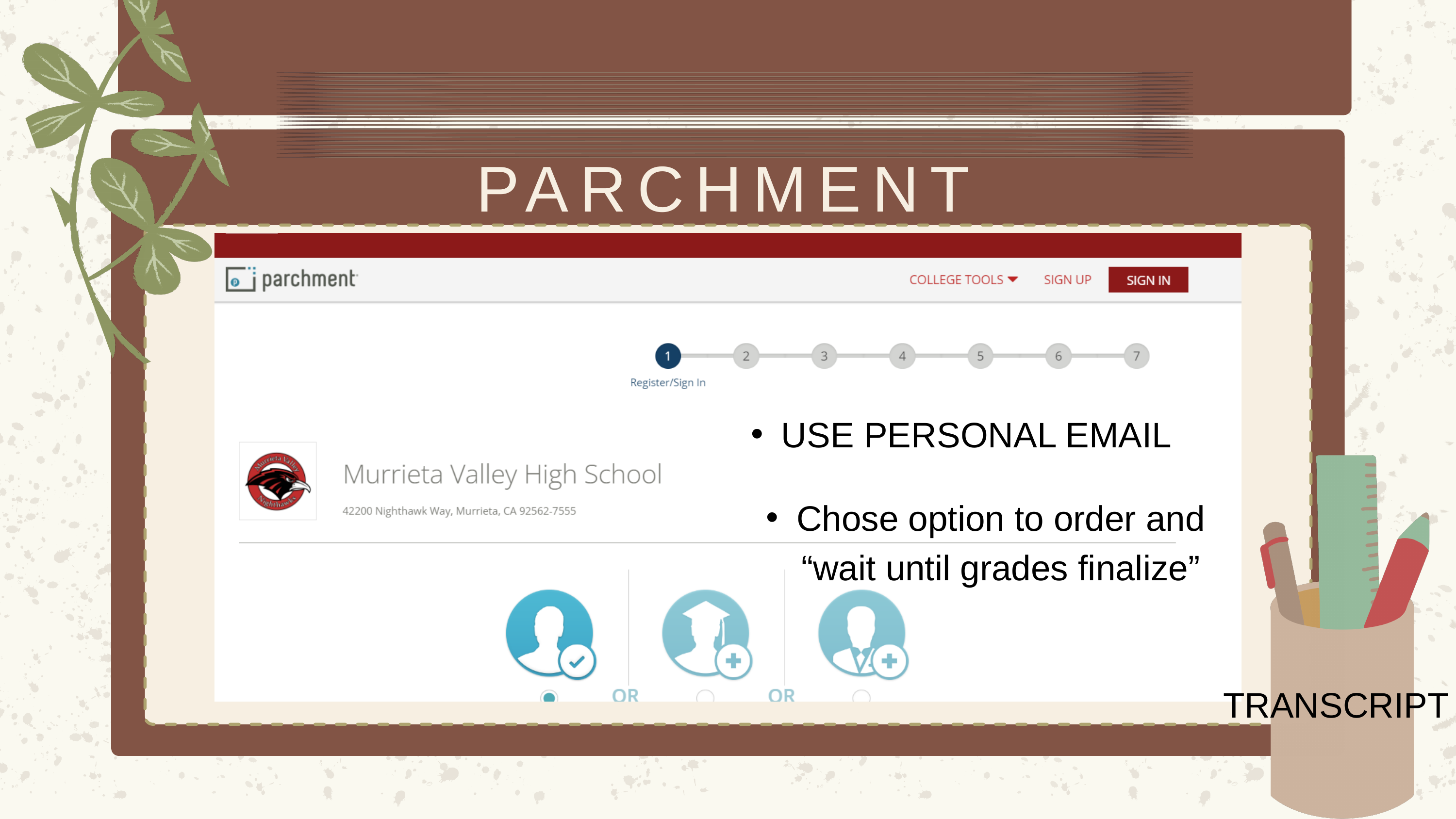

PARCHMENT

USE PERSONAL EMAIL

Chose option to order and “wait until grades finalize”
TRANSCRIPT